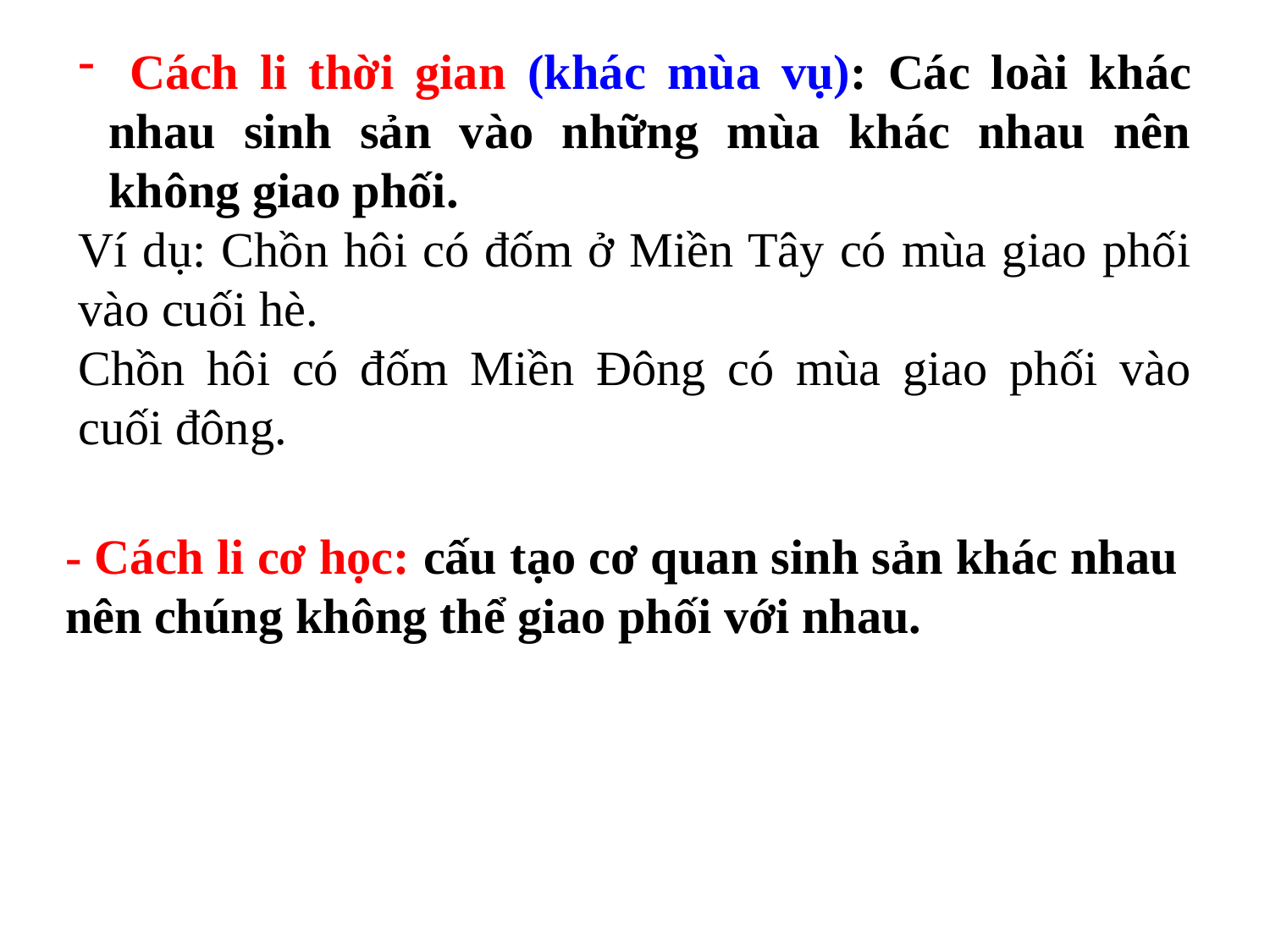

Cách li thời gian (khác mùa vụ): Các loài khác nhau sinh sản vào những mùa khác nhau nên không giao phối.
Ví dụ: Chồn hôi có đốm ở Miền Tây có mùa giao phối vào cuối hè.
Chồn hôi có đốm Miền Đông có mùa giao phối vào cuối đông.
- Cách li cơ học: cấu tạo cơ quan sinh sản khác nhau nên chúng không thể giao phối với nhau.